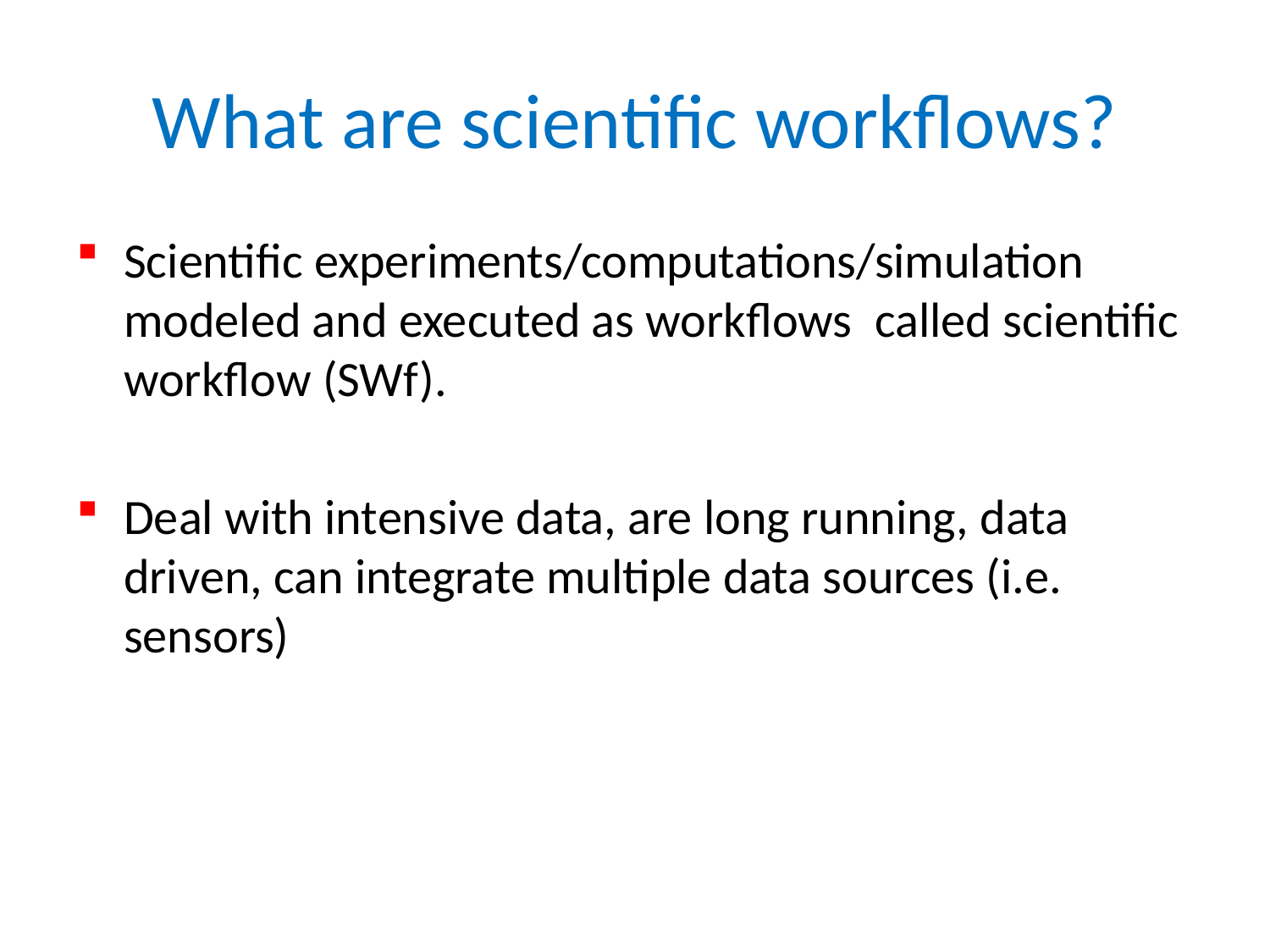

# What are scientific workflows?
Scientific experiments/computations/simulation modeled and executed as workflows  called scientific workflow (SWf).

Deal with intensive data, are long running, data driven, can integrate multiple data sources (i.e. sensors)